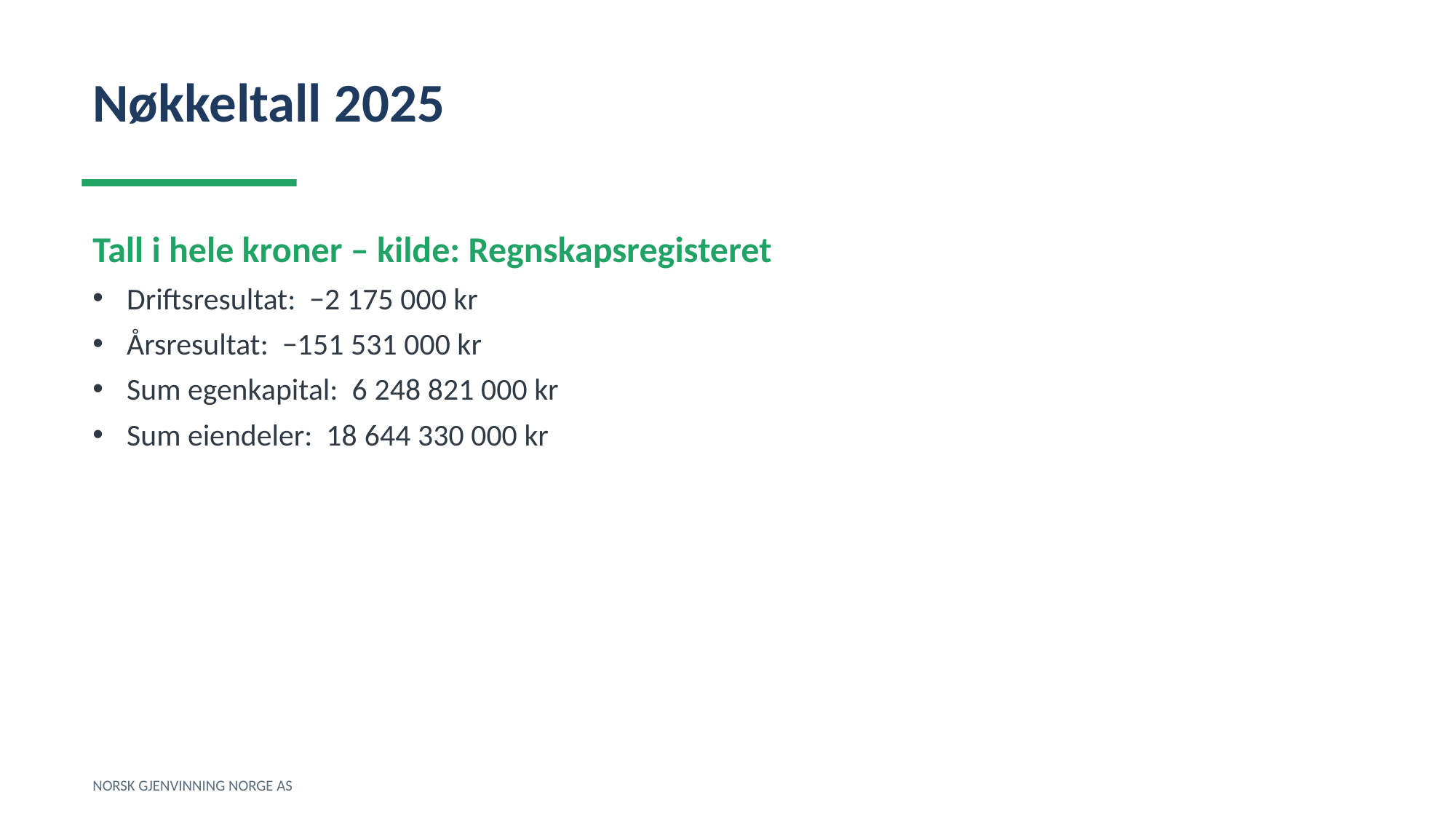

Nøkkeltall 2025

Tall i hele kroner – kilde: Regnskapsregisteret
Driftsresultat:  −2 175 000 kr
Årsresultat:  −151 531 000 kr
Sum egenkapital:  6 248 821 000 kr
Sum eiendeler:  18 644 330 000 kr
NORSK GJENVINNING NORGE AS